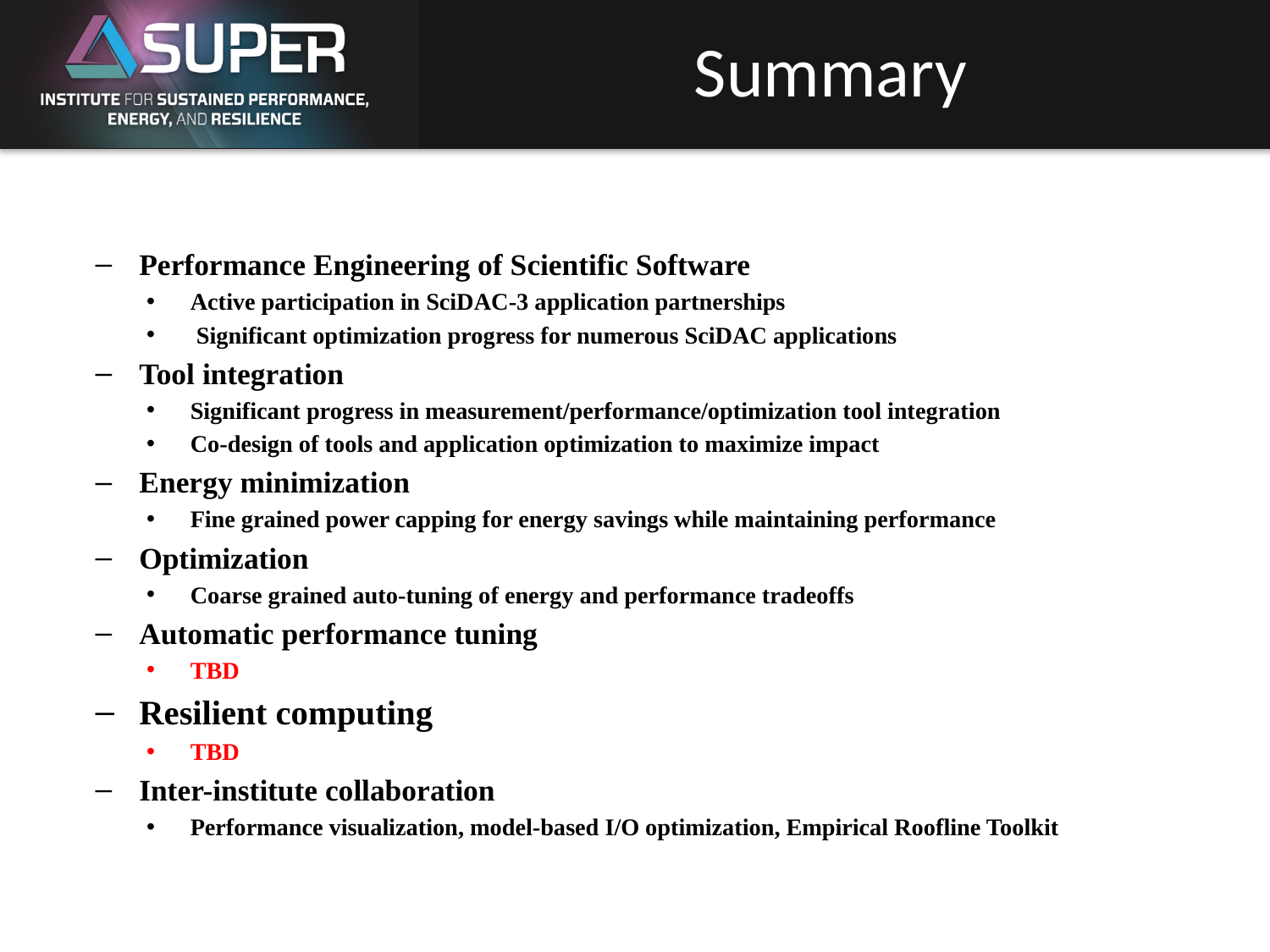

# Summary

Performance Engineering of Scientific Software
Active participation in SciDAC-3 application partnerships
 Significant optimization progress for numerous SciDAC applications
Tool integration
Significant progress in measurement/performance/optimization tool integration
Co-design of tools and application optimization to maximize impact
Energy minimization
Fine grained power capping for energy savings while maintaining performance
Optimization
Coarse grained auto-tuning of energy and performance tradeoffs
Automatic performance tuning
TBD
Resilient computing
TBD
Inter-institute collaboration
Performance visualization, model-based I/O optimization, Empirical Roofline Toolkit